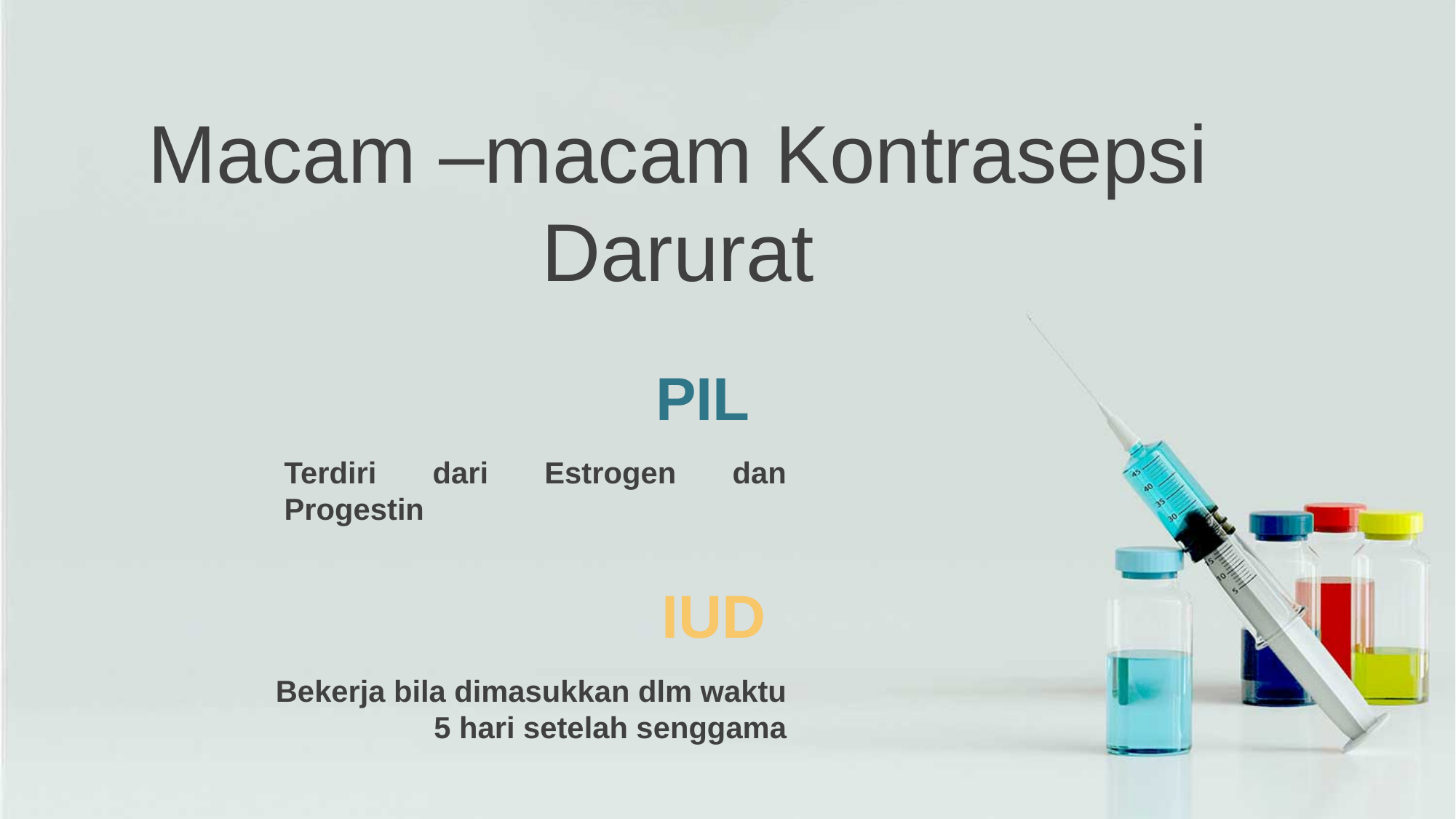

Macam –macam Kontrasepsi Darurat
PIL
Terdiri dari Estrogen dan Progestin
IUD
Bekerja bila dimasukkan dlm waktu 5 hari setelah senggama